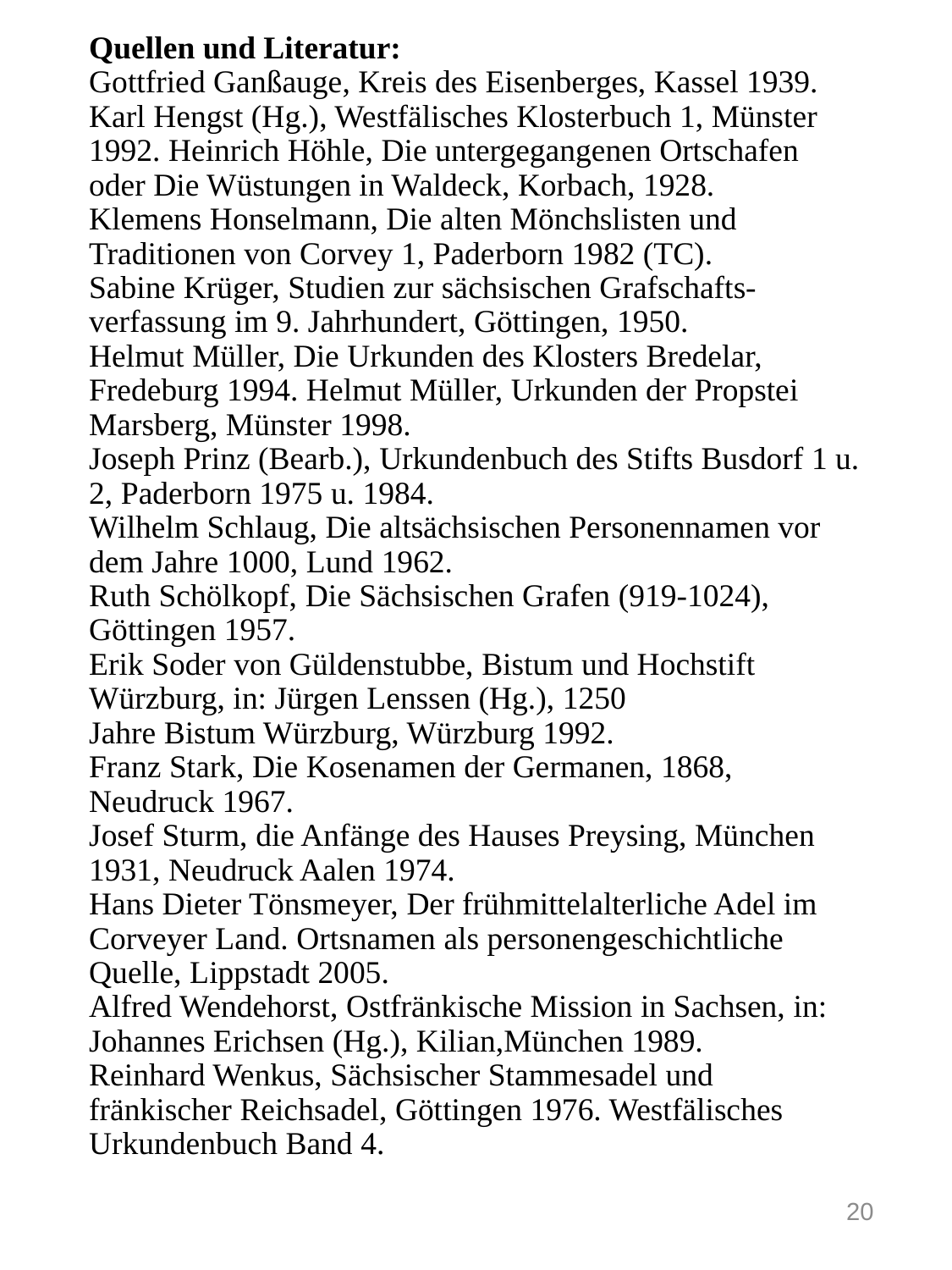

# Quellen und Literatur: Gottfried Ganßauge, Kreis des Eisenberges, Kassel 1939. Karl Hengst (Hg.), Westfälisches Klosterbuch 1, Münster 1992. Heinrich Höhle, Die untergegangenen Ortschafen oder Die Wüstungen in Waldeck, Korbach, 1928. Klemens Honselmann, Die alten Mönchslisten und Traditionen von Corvey 1, Paderborn 1982 (TC). Sabine Krüger, Studien zur sächsischen Grafschafts-verfassung im 9. Jahrhundert, Göttingen, 1950. Helmut Müller, Die Urkunden des Klosters Bredelar, Fredeburg 1994. Helmut Müller, Urkunden der Propstei Marsberg, Münster 1998. Joseph Prinz (Bearb.), Urkundenbuch des Stifts Busdorf 1 u. 2, Paderborn 1975 u. 1984. Wilhelm Schlaug, Die altsächsischen Personennamen vor dem Jahre 1000, Lund 1962. Ruth Schölkopf, Die Sächsischen Grafen (919-1024), Göttingen 1957. Erik Soder von Güldenstubbe, Bistum und Hochstift Würzburg, in: Jürgen Lenssen (Hg.), 1250 Jahre Bistum Würzburg, Würzburg 1992. Franz Stark, Die Kosenamen der Germanen, 1868, Neudruck 1967. Josef Sturm, die Anfänge des Hauses Preysing, München 1931, Neudruck Aalen 1974. Hans Dieter Tönsmeyer, Der frühmittelalterliche Adel im Corveyer Land. Ortsnamen als personengeschichtliche Quelle, Lippstadt 2005. Alfred Wendehorst, Ostfränkische Mission in Sachsen, in: Johannes Erichsen (Hg.), Kilian,München 1989. Reinhard Wenkus, Sächsischer Stammesadel und fränkischer Reichsadel, Göttingen 1976. Westfälisches Urkundenbuch Band 4.
20